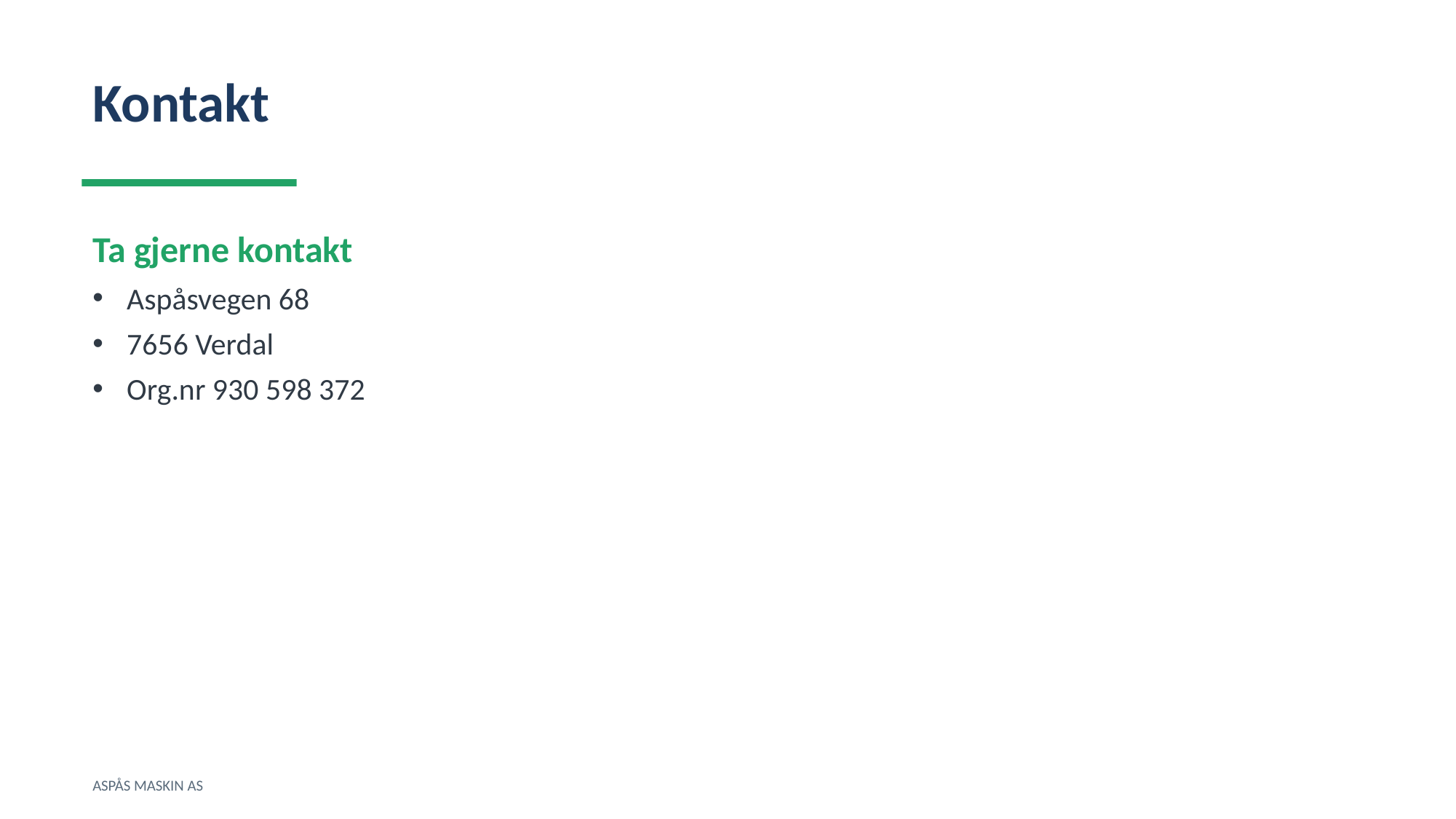

Kontakt

Ta gjerne kontakt
Aspåsvegen 68
7656 Verdal
Org.nr 930 598 372
ASPÅS MASKIN AS